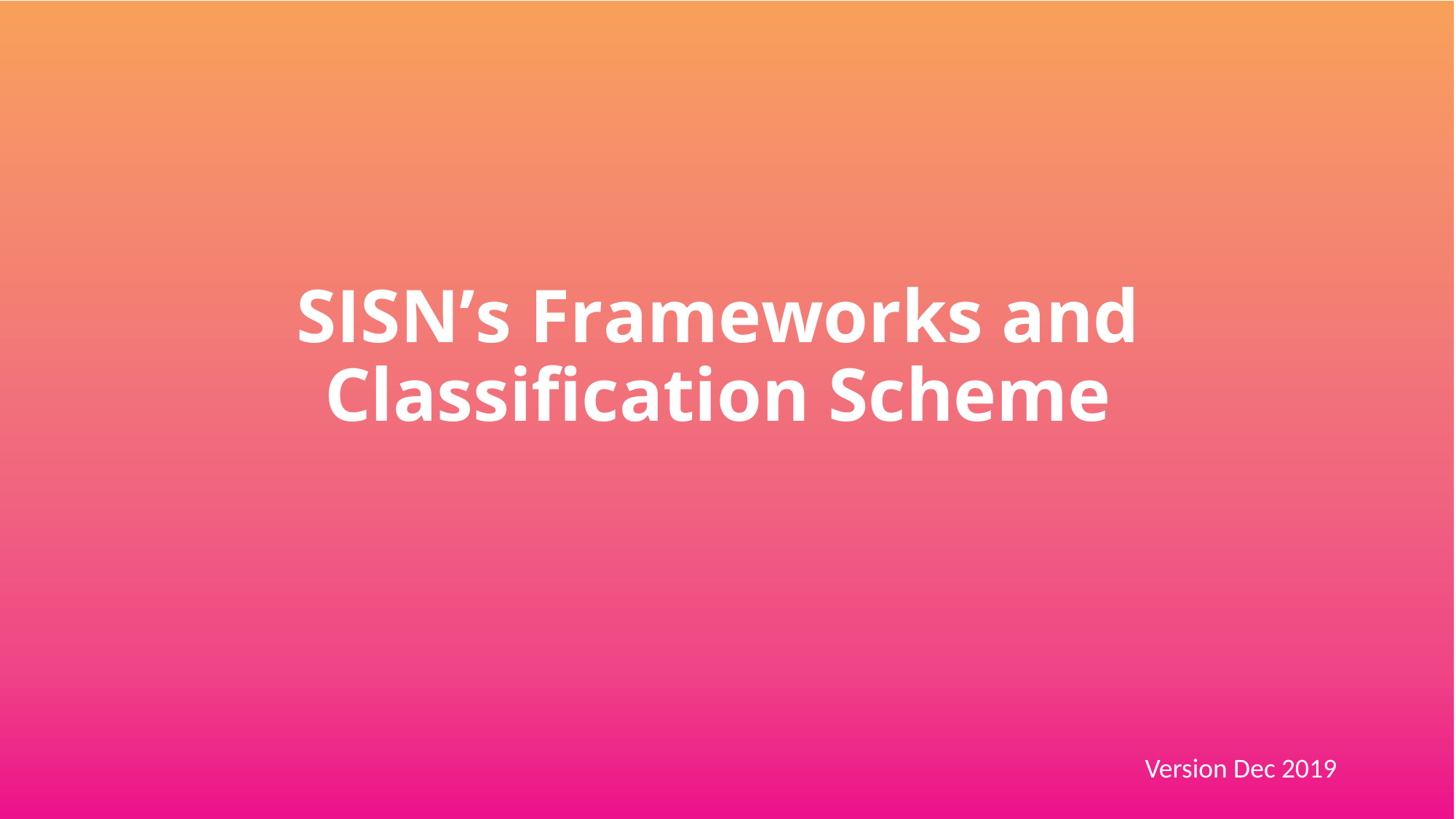

# SISN’s Frameworks and Classification Scheme
Version Dec 2019